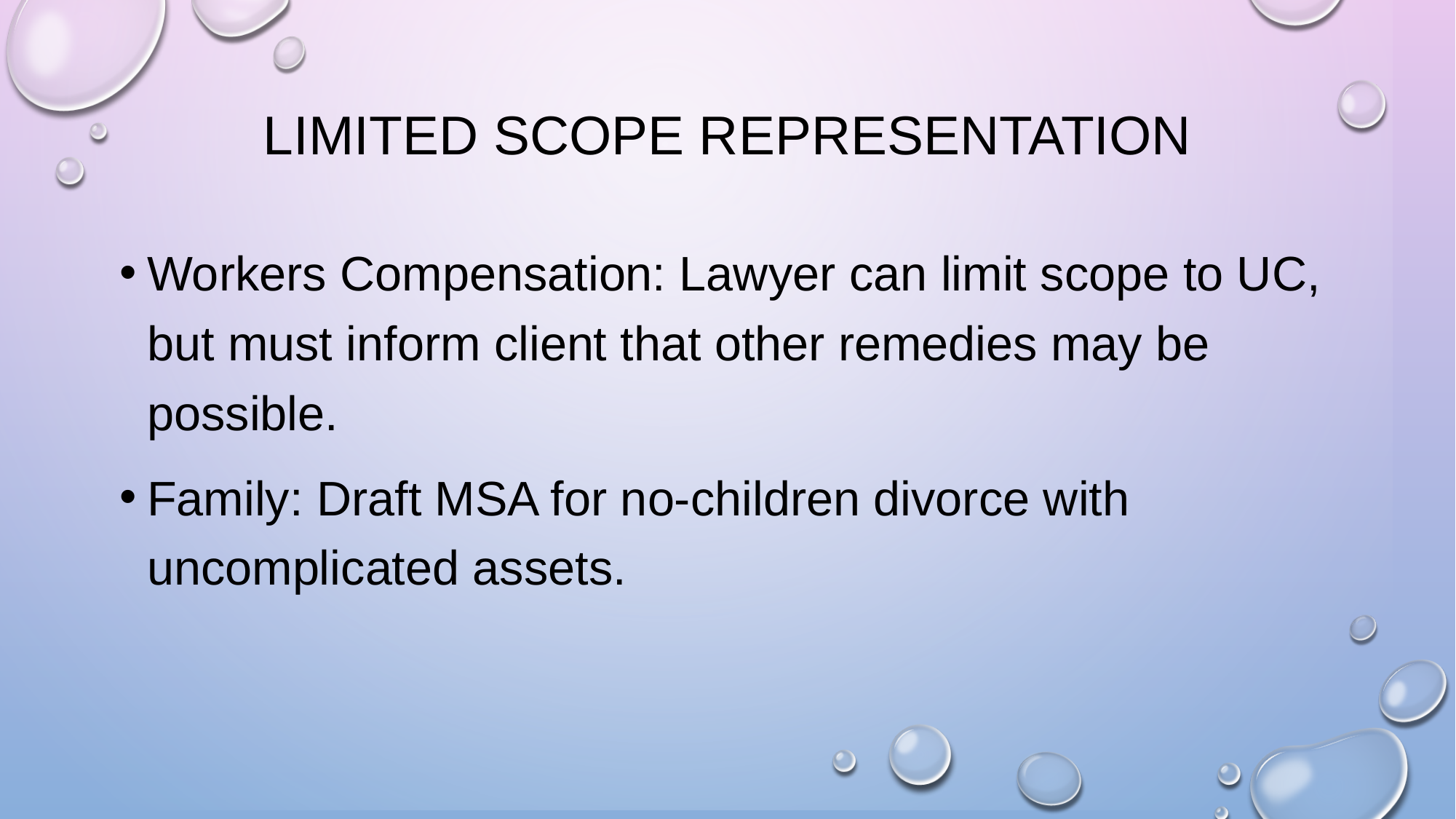

# LIMITED SCOPE REPRESENTATION
Workers Compensation: Lawyer can limit scope to UC, but must inform client that other remedies may be possible.
Family: Draft MSA for no-children divorce with uncomplicated assets.